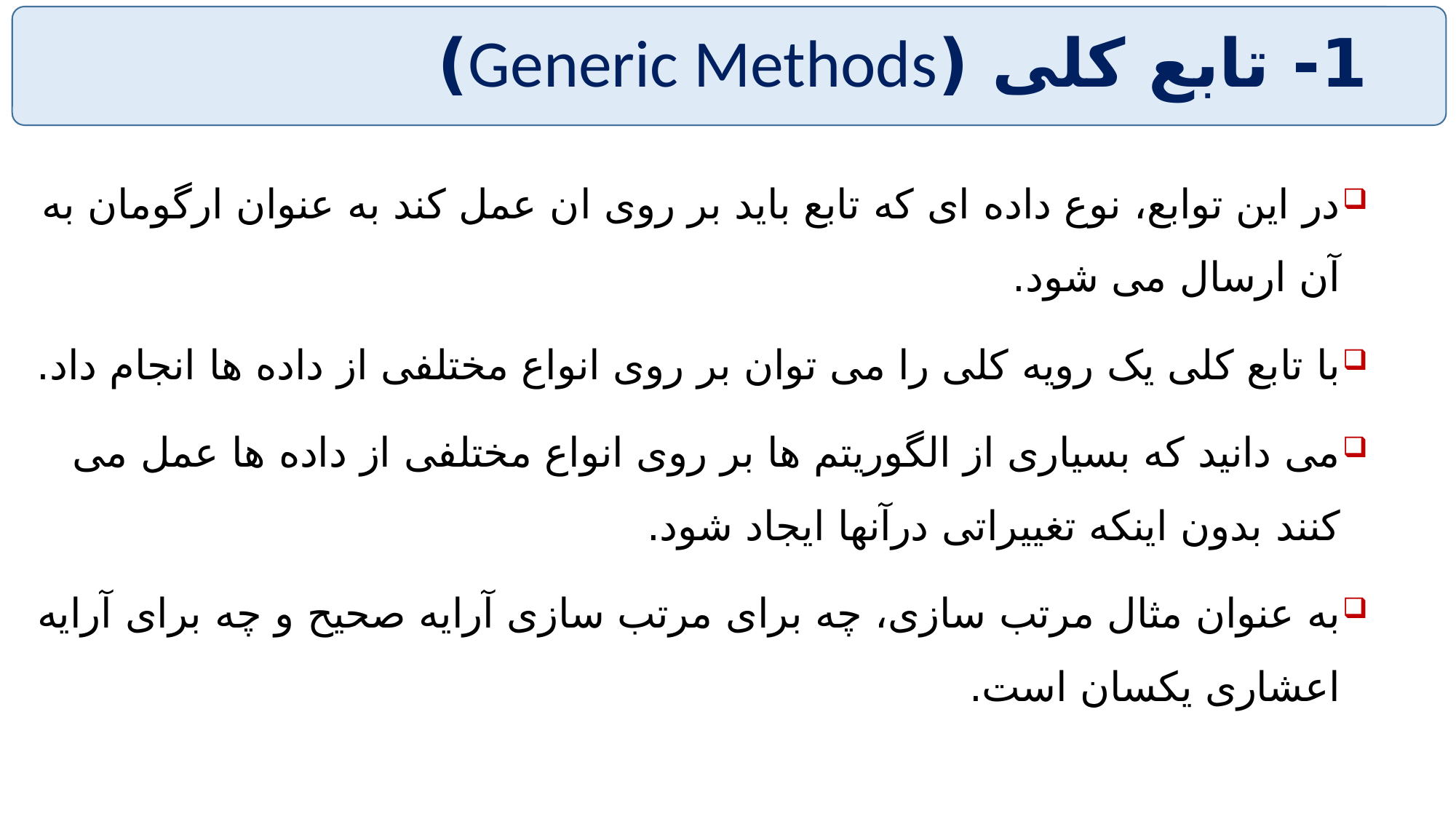

# 1- تابع کلی (Generic Methods)
در این توابع، نوع داده ای که تابع باید بر روی ان عمل کند به عنوان ارگومان به آن ارسال می شود.
با تابع کلی یک رویه کلی را می توان بر روی انواع مختلفی از داده ها انجام داد.
می دانید که بسیاری از الگوریتم ها بر روی انواع مختلفی از داده ها عمل می کنند بدون اینکه تغییراتی درآنها ایجاد شود.
به عنوان مثال مرتب سازی، چه برای مرتب سازی آرایه صحیح و چه برای آرایه اعشاری یکسان است.